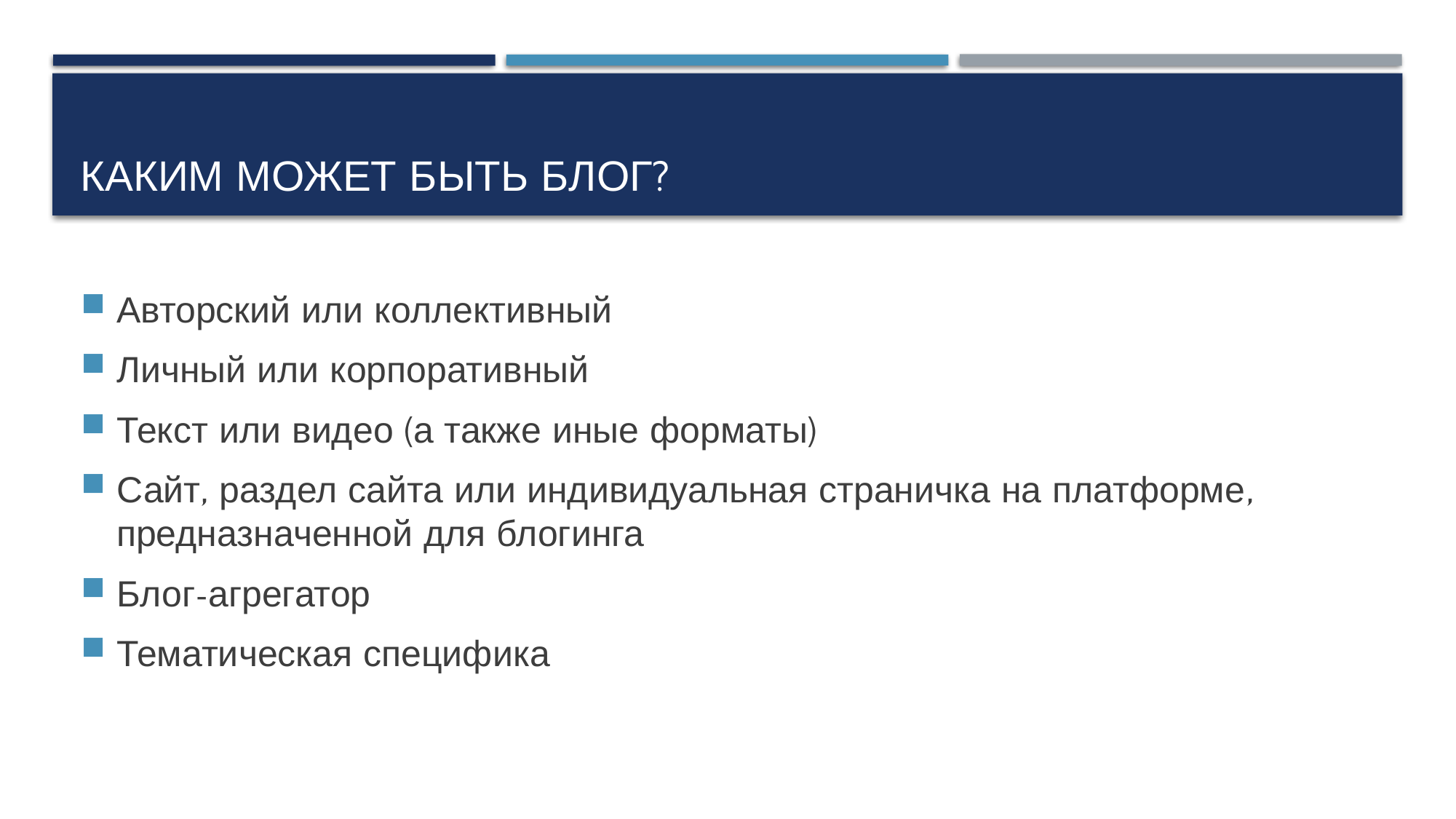

# КАКИМ МОЖЕТ БЫТЬ БЛОГ?
Авторский или коллективный
Личный или корпоративный
Текст или видео (а также иные форматы)
Сайт, раздел сайта или индивидуальная страничка на платформе, предназначенной для блогинга
Блог-агрегатор
Тематическая специфика